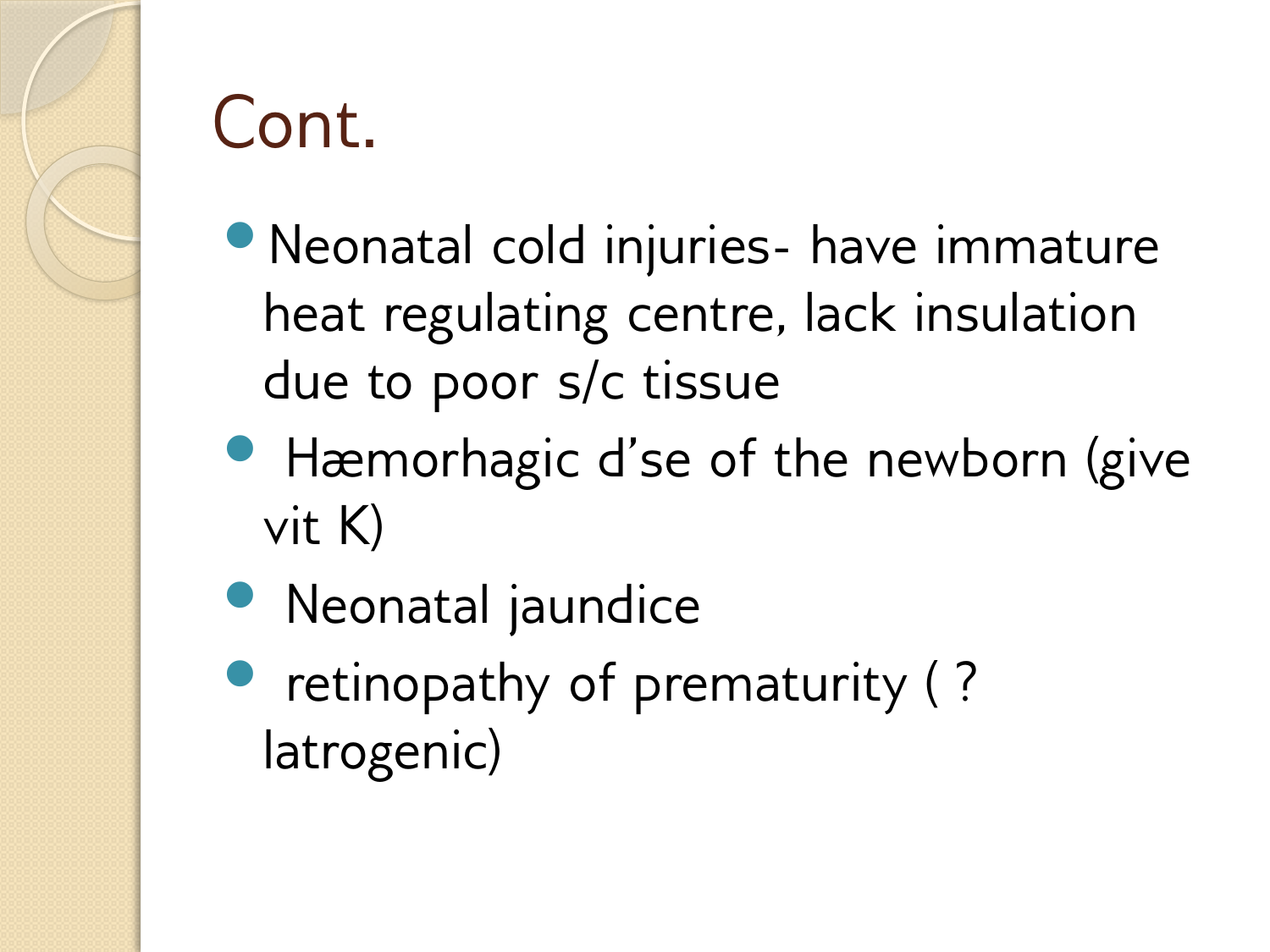

# Cont.
Neonatal cold injuries- have immature heat regulating centre, lack insulation due to poor s/c tissue
 Haemorhagic d’se of the newborn (give vit K)
 Neonatal jaundice
 retinopathy of prematurity ( ? Iatrogenic)